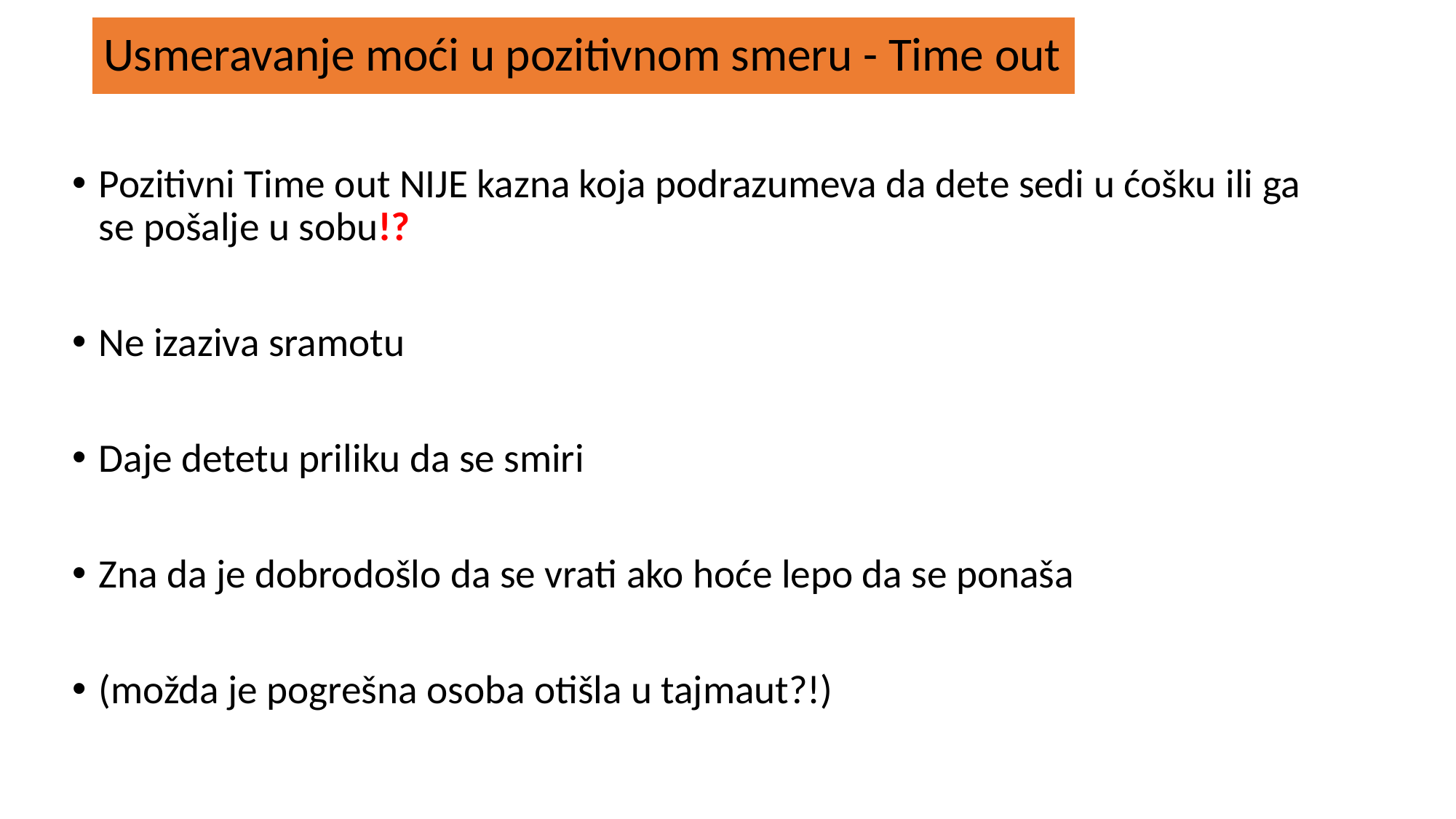

# Usmeravanje moći u pozitivnom smeru - Time out
Pozitivni Time out NIJE kazna koja podrazumeva da dete sedi u ćošku ili ga se pošalje u sobu!?

Ne izaziva sramotu

Daje detetu priliku da se smiri

Zna da je dobrodošlo da se vrati ako hoće lepo da se ponaša

(možda je pogrešna osoba otišla u tajmaut?!)